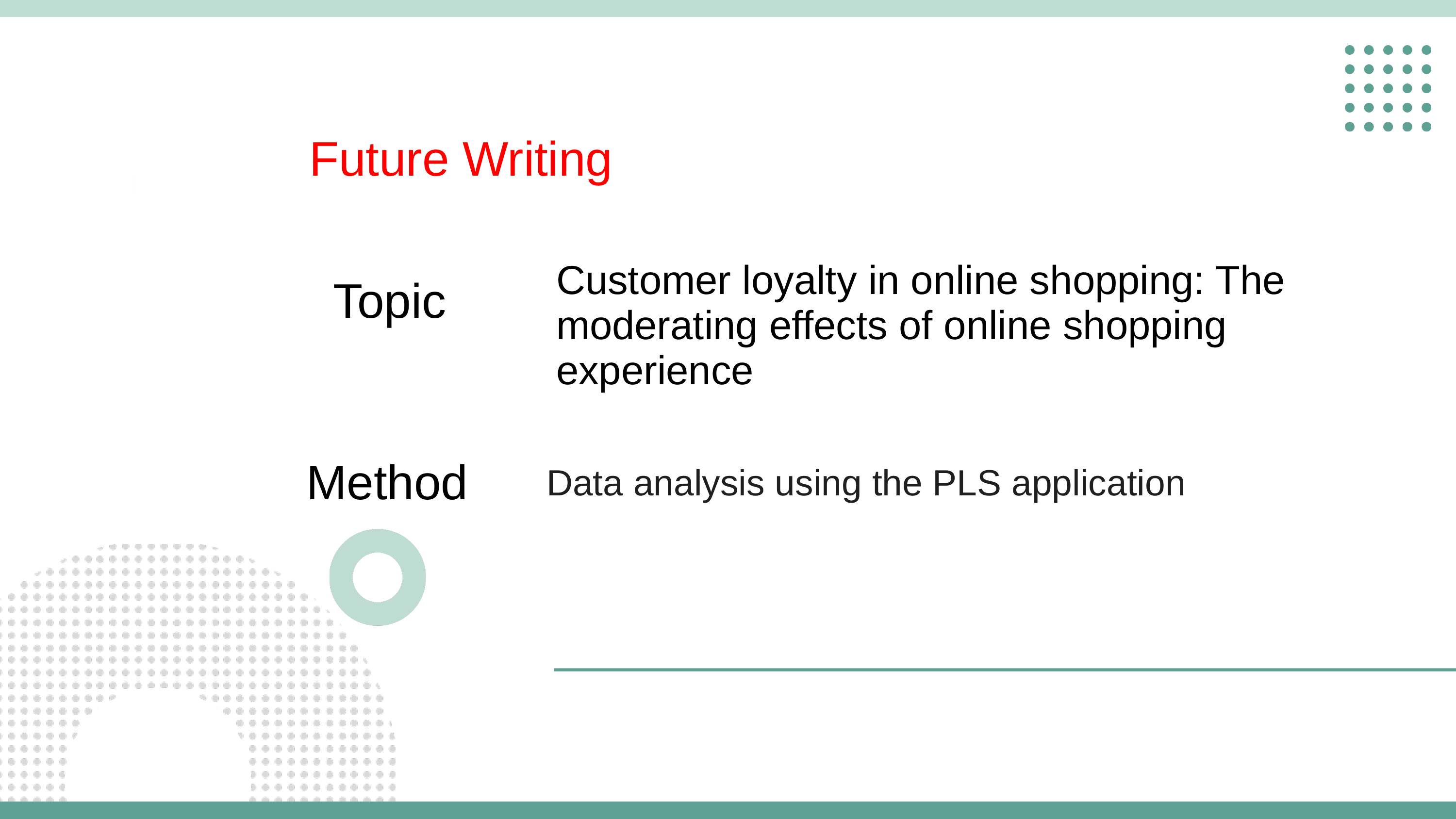

Future Writing

Topic
Customer loyalty in online shopping: The moderating effects of online shopping experience
Method
Data analysis using the PLS application